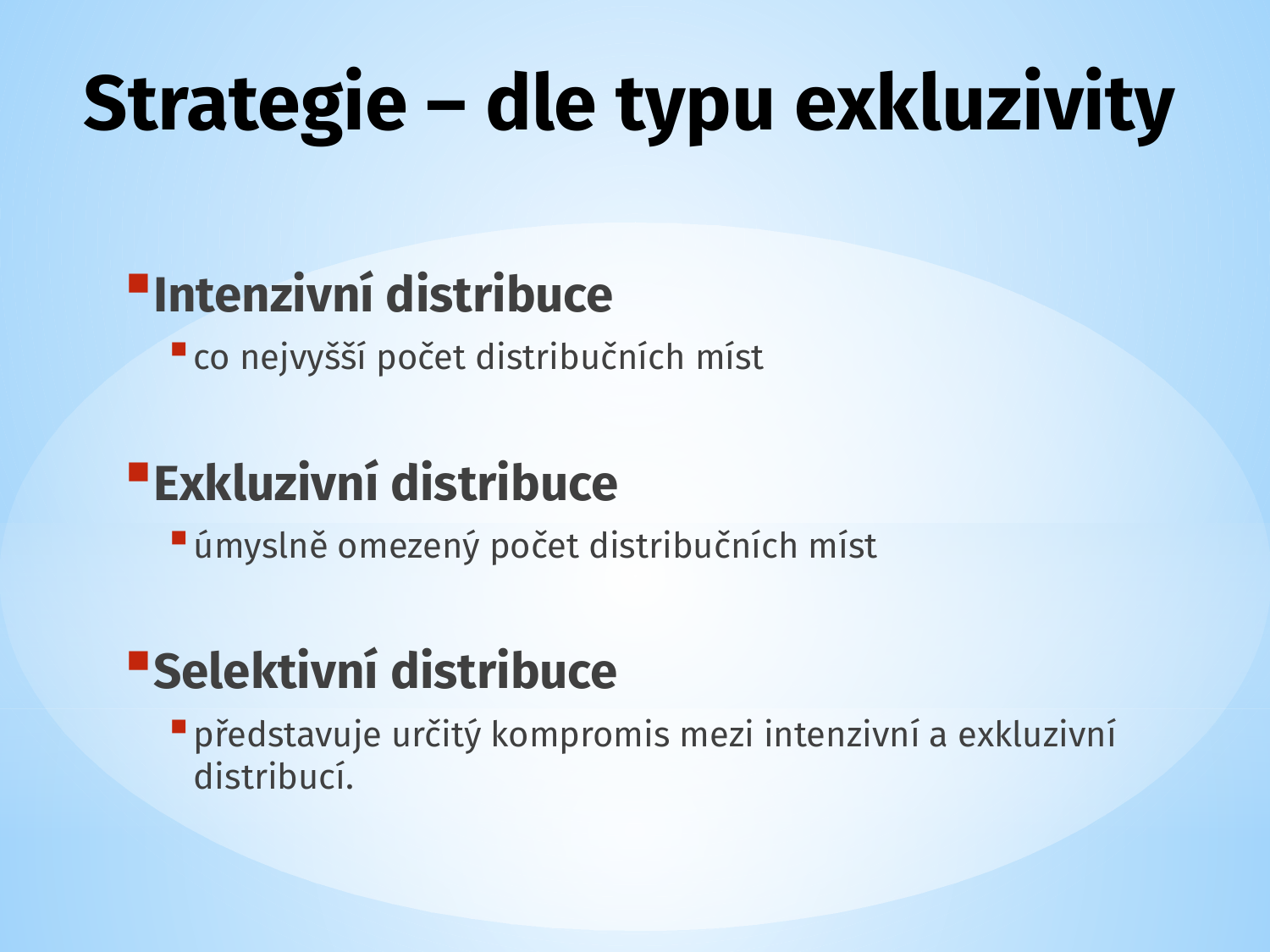

# Strategie – dle typu exkluzivity
Intenzivní distribuce
co nejvyšší počet distribučních míst

Exkluzivní distribuce
úmyslně omezený počet distribučních míst

Selektivní distribuce
představuje určitý kompromis mezi intenzivní a exkluzivní distribucí.